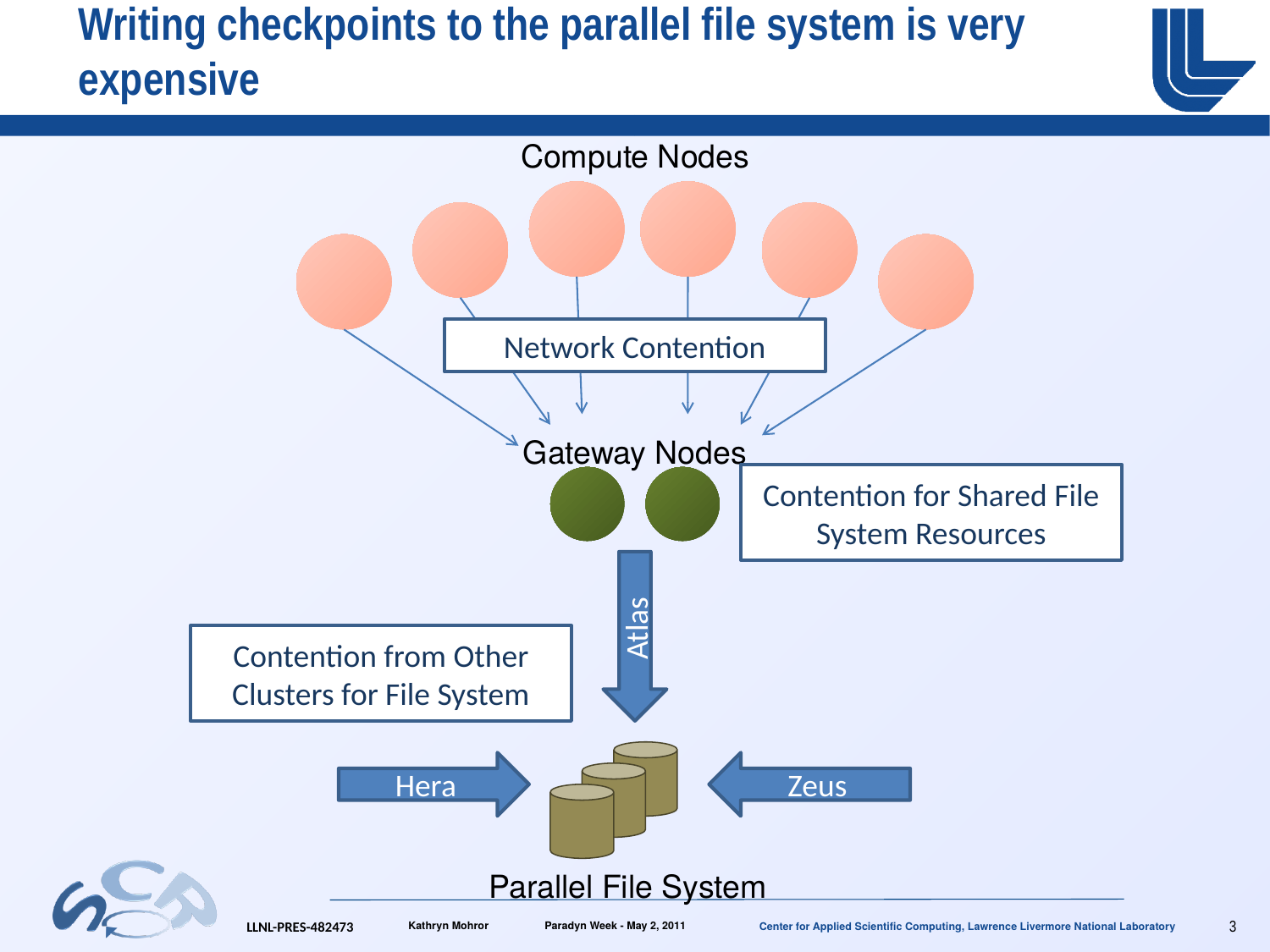

# Writing checkpoints to the parallel file system is very expensive
Compute Nodes

Network Contention
Gateway Nodes
Contention for Shared File System Resources

Atlas
Contention from Other Clusters for File System

Hera
Zeus

Parallel File System